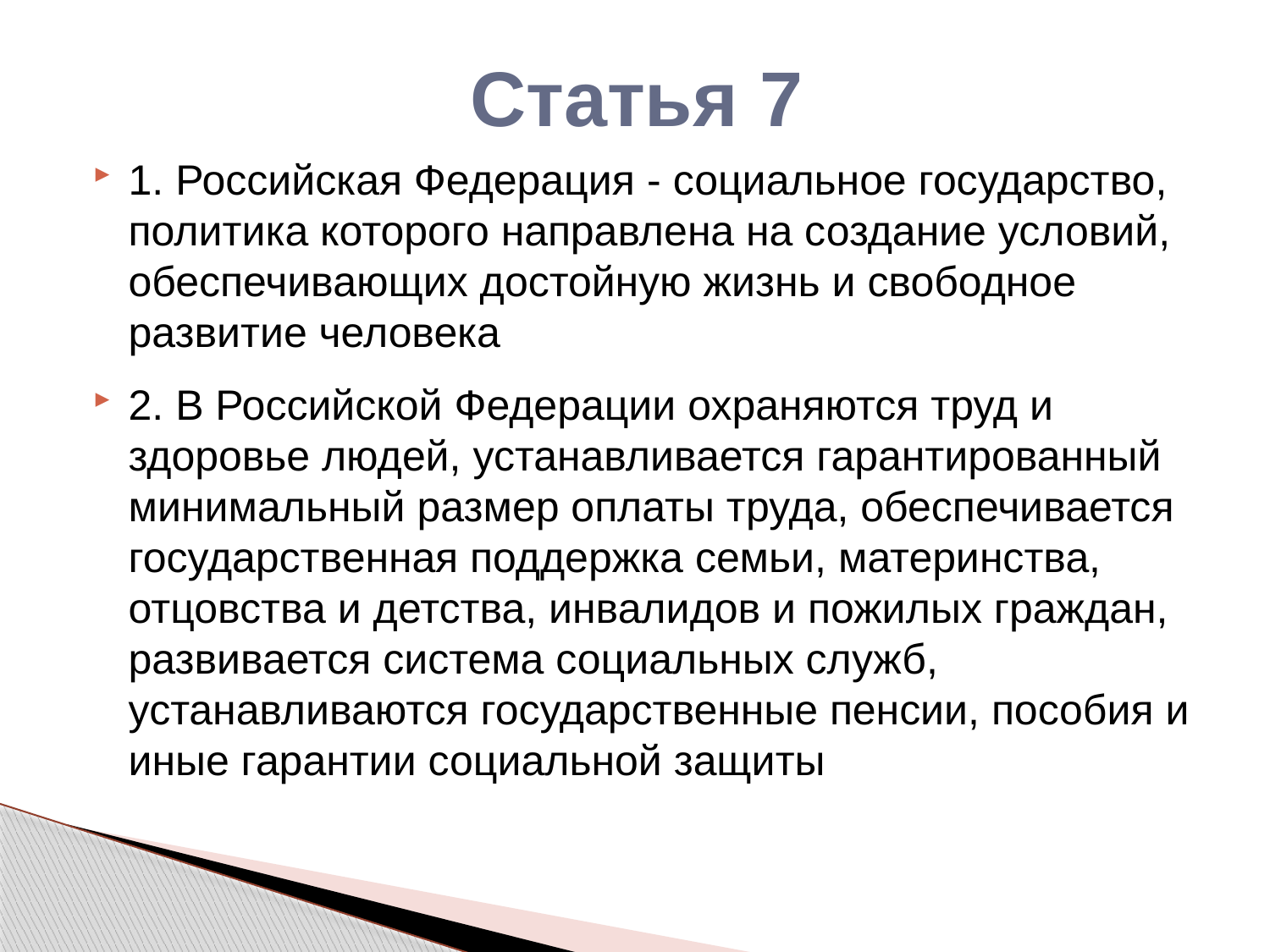

# Статья 7
1. Российская Федерация - социальное государство, политика которого направлена на создание условий, обеспечивающих достойную жизнь и свободное развитие человека

2. В Российской Федерации охраняются труд и здоровье людей, устанавливается гарантированный минимальный размер оплаты труда, обеспечивается государственная поддержка семьи, материнства, отцовства и детства, инвалидов и пожилых граждан, развивается система социальных служб, устанавливаются государственные пенсии, пособия и иные гарантии социальной защиты